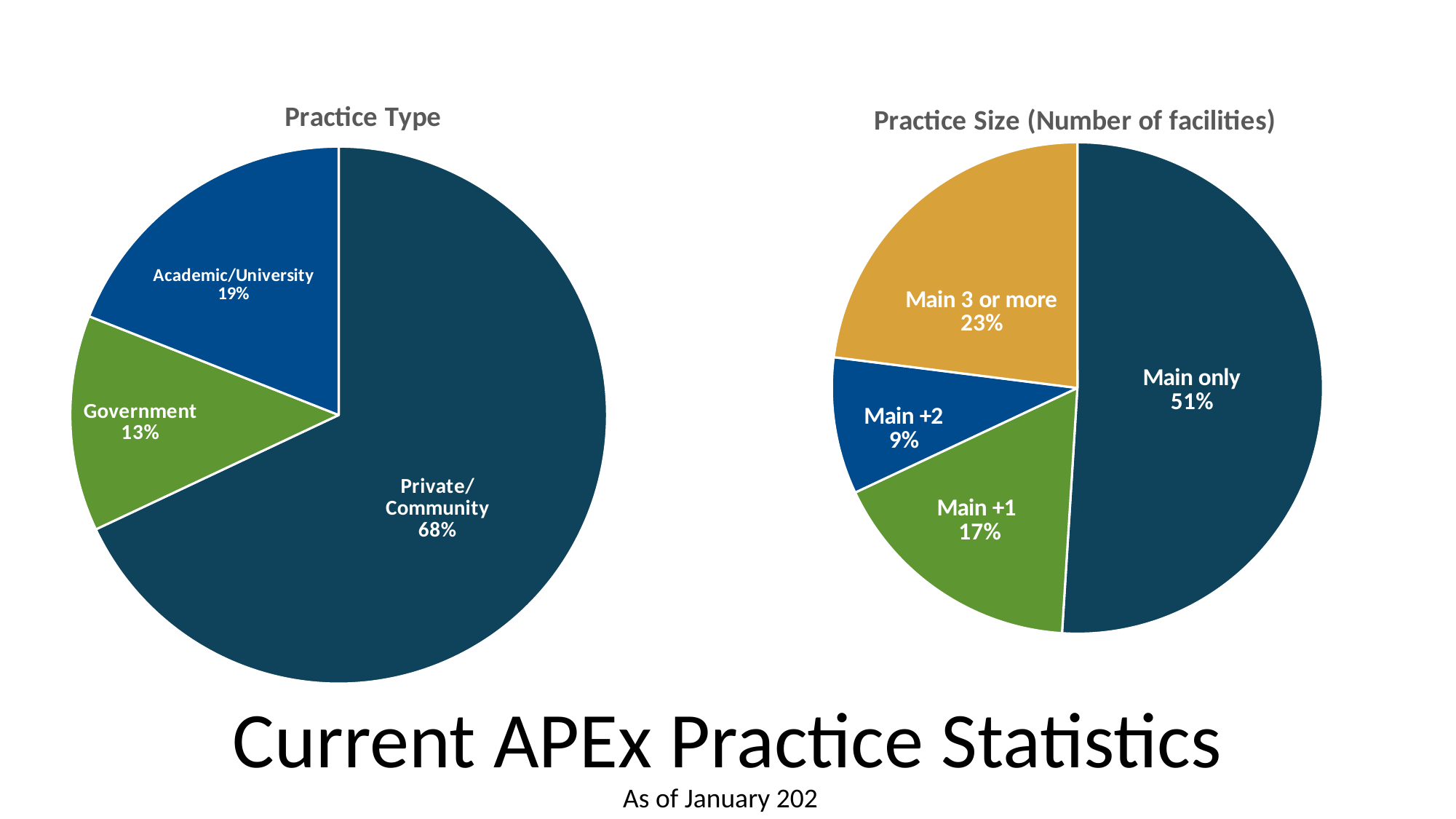

### Chart: Practice Type

| Category | Practice Tyle |
|---|---|
| Private/Community | 0.68 |
| Government | 0.13 |
| Academic/University | 0.19 |

### Chart: Practice Size (Number of facilities)

| Category | Applications |
|---|---|
| Main only | 0.51 |
| Main +1  | 0.17 |
| Main +2 | 0.09 |
| Main 3 or more | 0.23 |
# Current APEx Practice Statistics
As of January 202